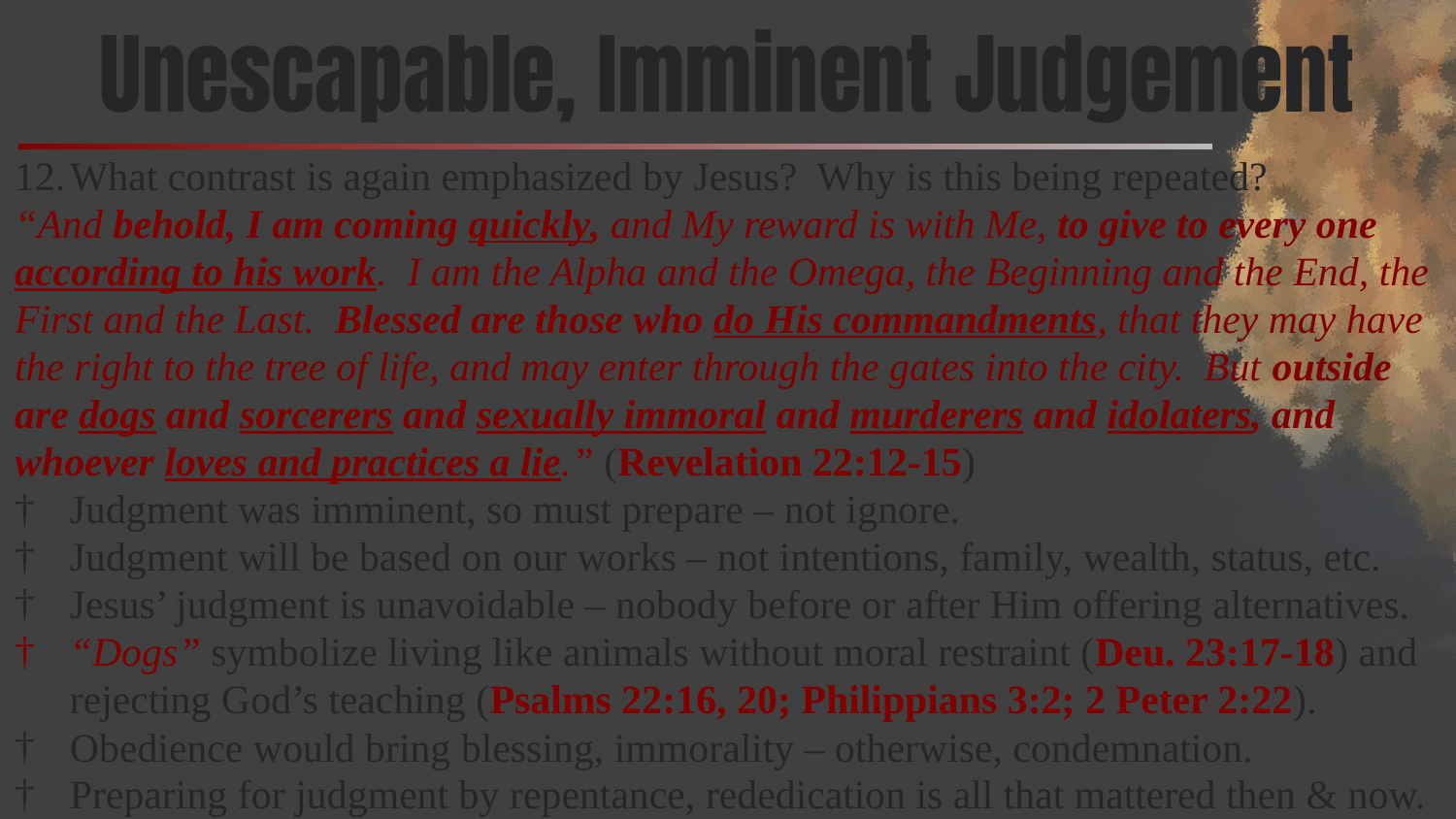

# Unescapable, Imminent Judgement
What contrast is again emphasized by Jesus?  Why is this being repeated?
“And behold, I am coming quickly, and My reward is with Me, to give to every one according to his work.  I am the Alpha and the Omega, the Beginning and the End, the First and the Last.  Blessed are those who do His commandments, that they may have the right to the tree of life, and may enter through the gates into the city.  But outside are dogs and sorcerers and sexually immoral and murderers and idolaters, and whoever loves and practices a lie.” (Revelation 22:12-15)
Judgment was imminent, so must prepare – not ignore.
Judgment will be based on our works – not intentions, family, wealth, status, etc.
Jesus’ judgment is unavoidable – nobody before or after Him offering alternatives.
“Dogs” symbolize living like animals without moral restraint (Deu. 23:17-18) and rejecting God’s teaching (Psalms 22:16, 20; Philippians 3:2; 2 Peter 2:22).
Obedience would bring blessing, immorality – otherwise, condemnation.
Preparing for judgment by repentance, rededication is all that mattered then & now.